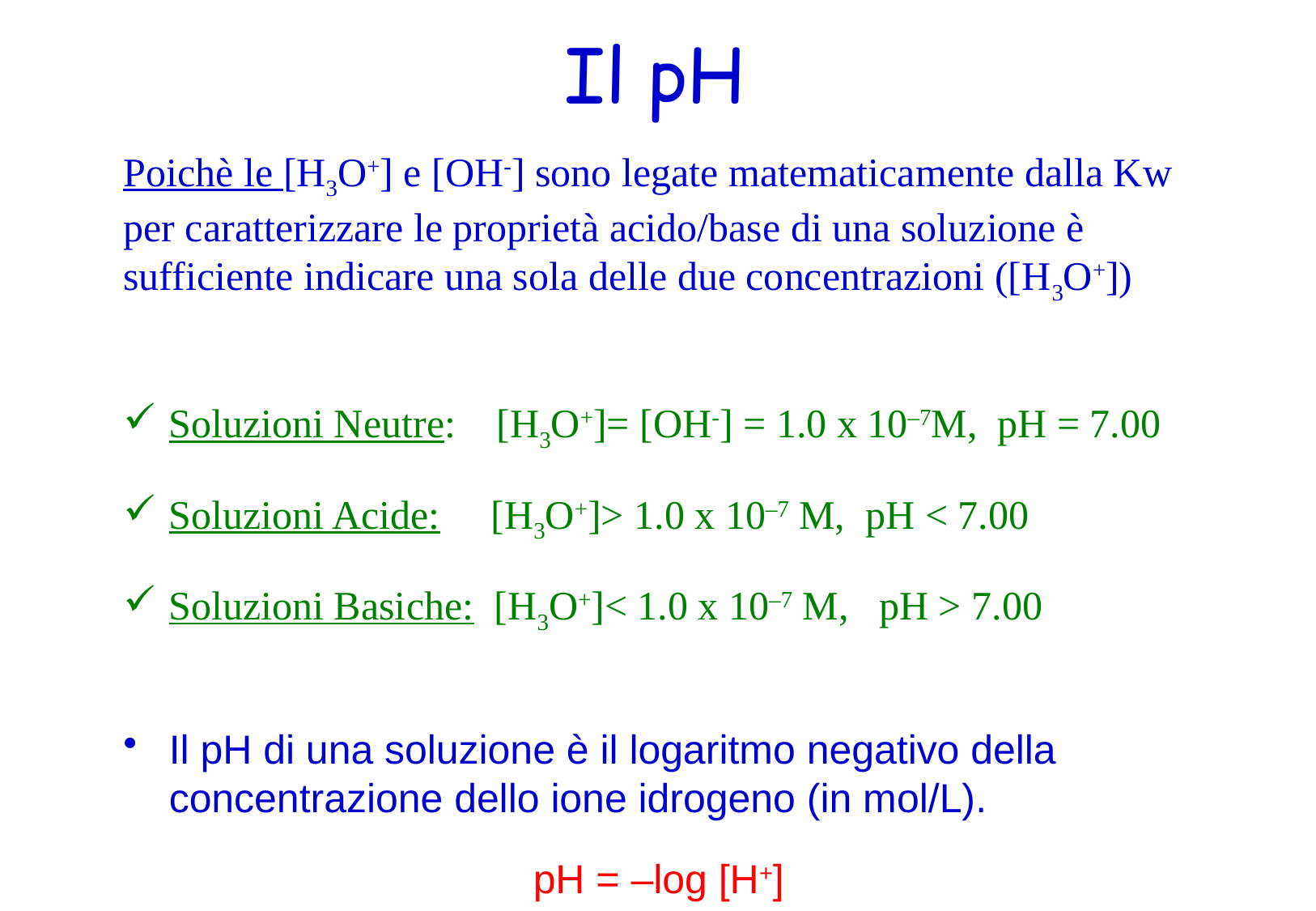

# Il pH
Poichè le [H3O+] e [OH-] sono legate matematicamente dalla Kw per caratterizzare le proprietà acido/base di una soluzione è sufficiente indicare una sola delle due concentrazioni ([H3O+])

Soluzioni Neutre:    [H3O+]= [OH-] = 1.0 x 10–7M,  pH = 7.00
Soluzioni Acide:     [H3O+]> 1.0 x 10–7 M,  pH < 7.00
Soluzioni Basiche:  [H3O+]< 1.0 x 10–7 M,   pH > 7.00

Il pH di una soluzione è il logaritmo negativo della concentrazione dello ione idrogeno (in mol/L).
				pH = –log [H+]